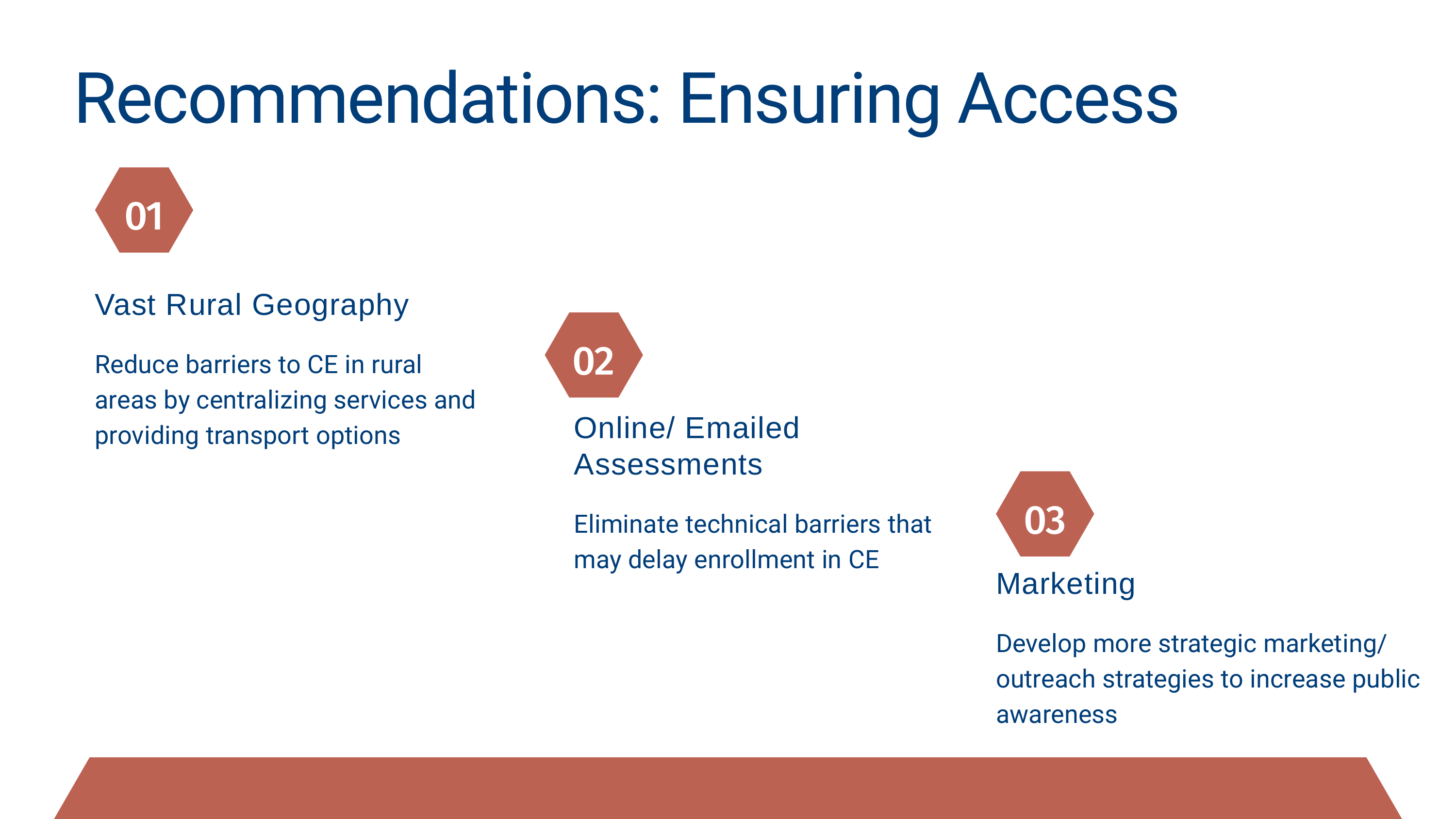

Recommendations: Ensuring Access

01
Vast Rural Geography
Reduce barriers to CE in rural areas by centralizing services and providing transport options

02
Online/ Emailed Assessments
Eliminate technical barriers that may delay enrollment in CE

03
Marketing
Develop more strategic marketing/ outreach strategies to increase public awareness